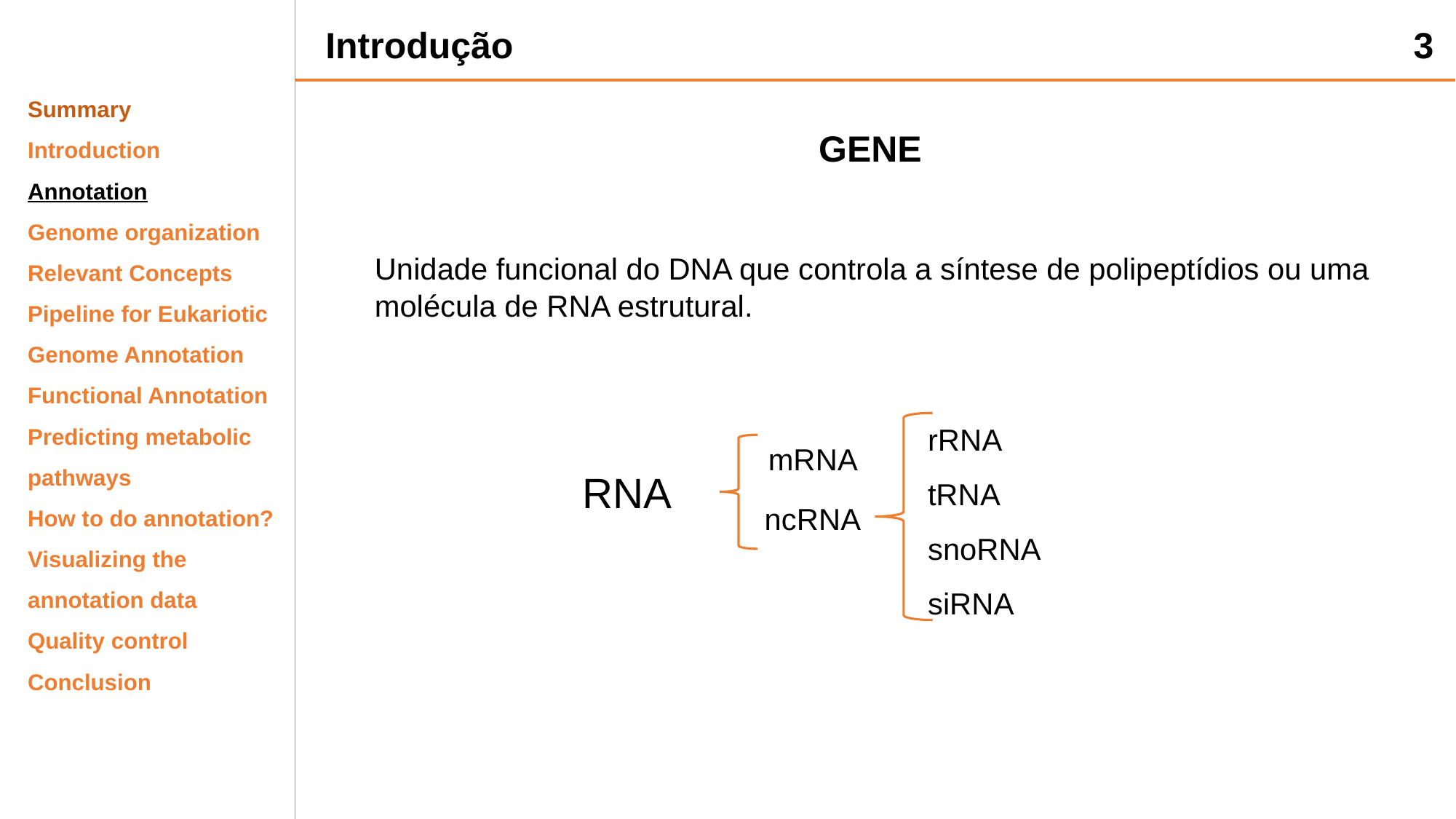

Introdução
3
Summary
Introduction
Annotation
Genome organization
Relevant Concepts
Pipeline for Eukariotic Genome Annotation
Functional Annotation
Predicting metabolic pathways
How to do annotation?
Visualizing the annotation data
Quality control
Conclusion

GENE
Unidade funcional do DNA que controla a síntese de polipeptídios ou uma molécula de RNA estrutural.

rRNA
tRNA
snoRNA
siRNA

mRNA
RNA
ncRNA